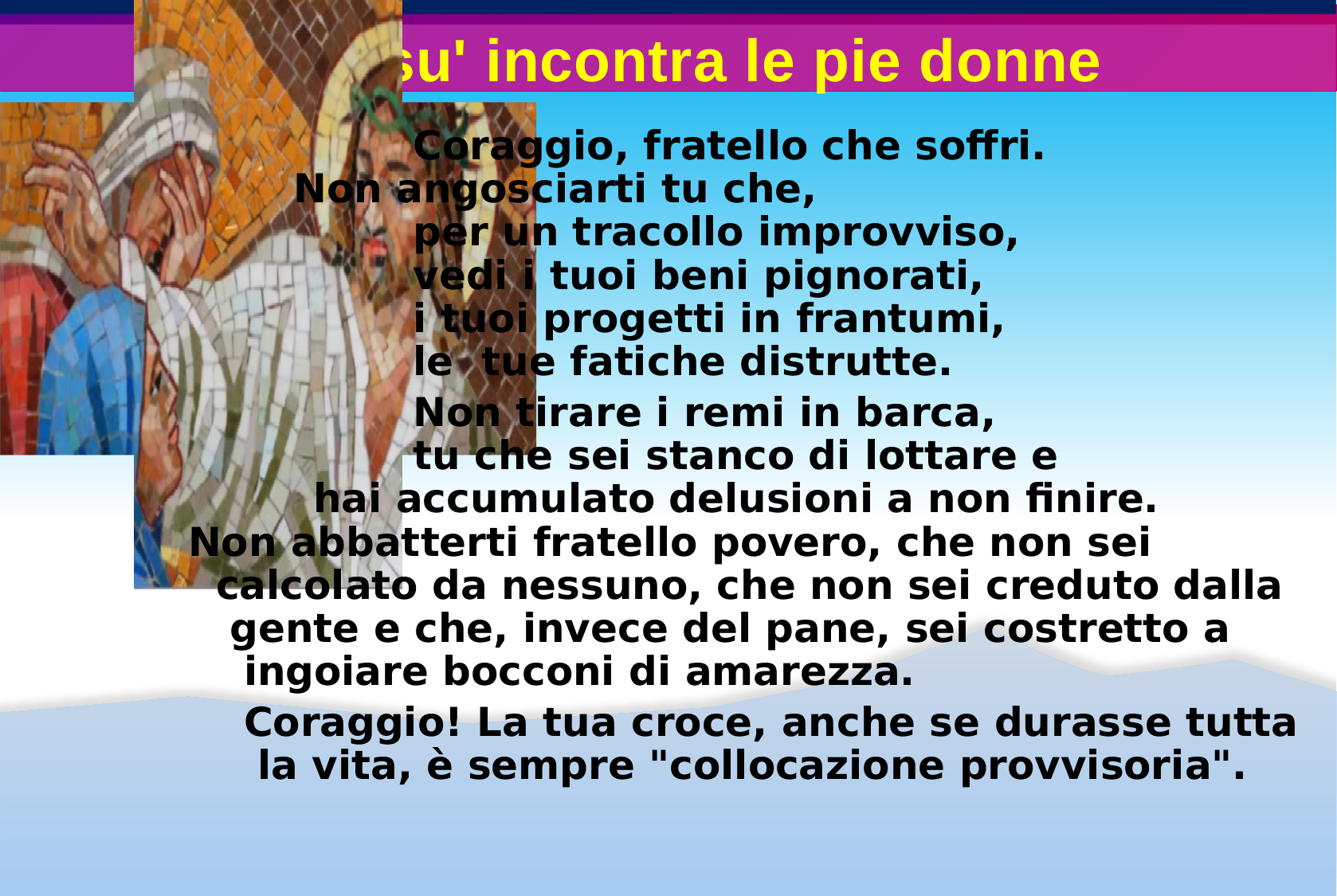

# 8. Gesu' incontra le pie donne
			Coraggio, fratello che soffri. 			Non angosciarti tu che,
		per un tracollo improvviso,
		vedi i tuoi beni pignorati,
		i tuoi progetti in frantumi,
		le  tue fatiche distrutte.
    	   	Non tirare i remi in barca,
 	  	tu che sei stanco di lottare e
          hai accumulato delusioni a non finire.
 Non abbatterti fratello povero, che non sei
   calcolato da nessuno, che non sei creduto dalla
    gente e che, invece del pane, sei costretto a
     ingoiare bocconi di amarezza.
	     Coraggio! La tua croce, anche se durasse tutta
      la vita, è sempre "collocazione provvisoria".